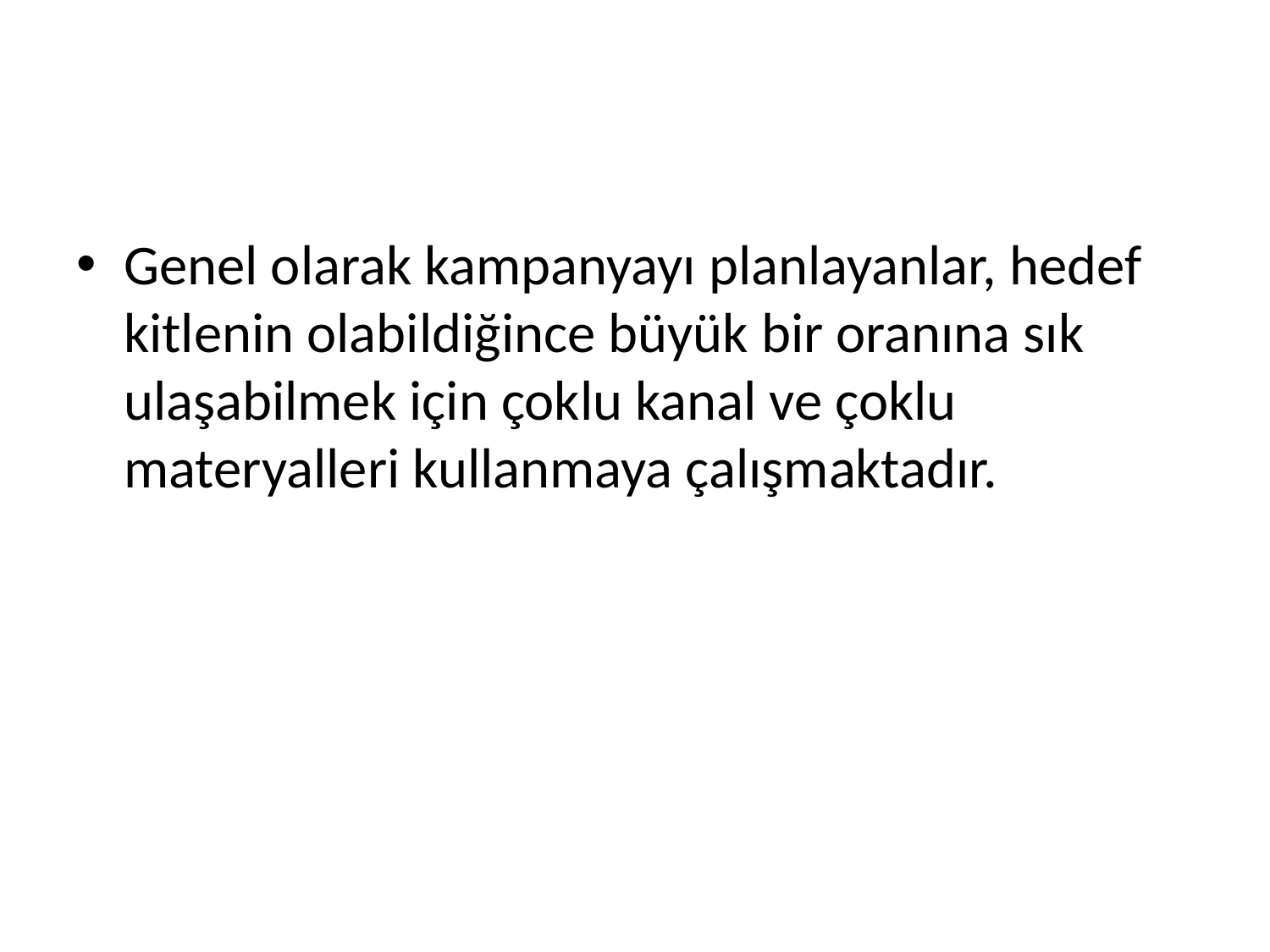

#
Genel olarak kampanyayı planlayanlar, hedef kitlenin olabildiğince büyük bir oranına sık ulaşabilmek için çoklu kanal ve çoklu materyalleri kullanmaya çalışmaktadır.